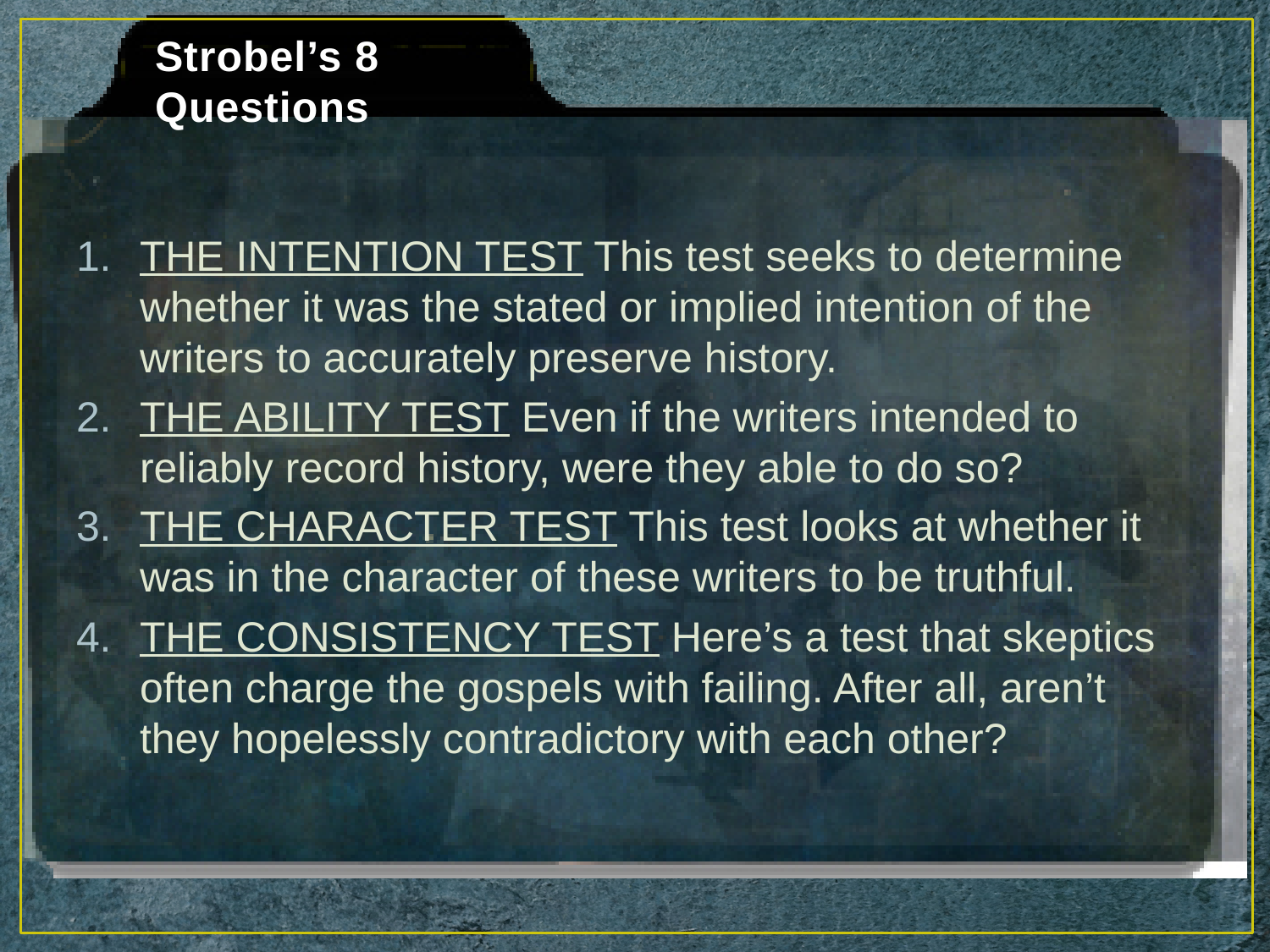

# Strobel’s 8 Questions
THE INTENTION TEST This test seeks to determine whether it was the stated or implied intention of the writers to accurately preserve history.
THE ABILITY TEST Even if the writers intended to reliably record history, were they able to do so?
THE CHARACTER TEST This test looks at whether it was in the character of these writers to be truthful.
THE CONSISTENCY TEST Here’s a test that skeptics often charge the gospels with failing. After all, aren’t they hopelessly contradictory with each other?